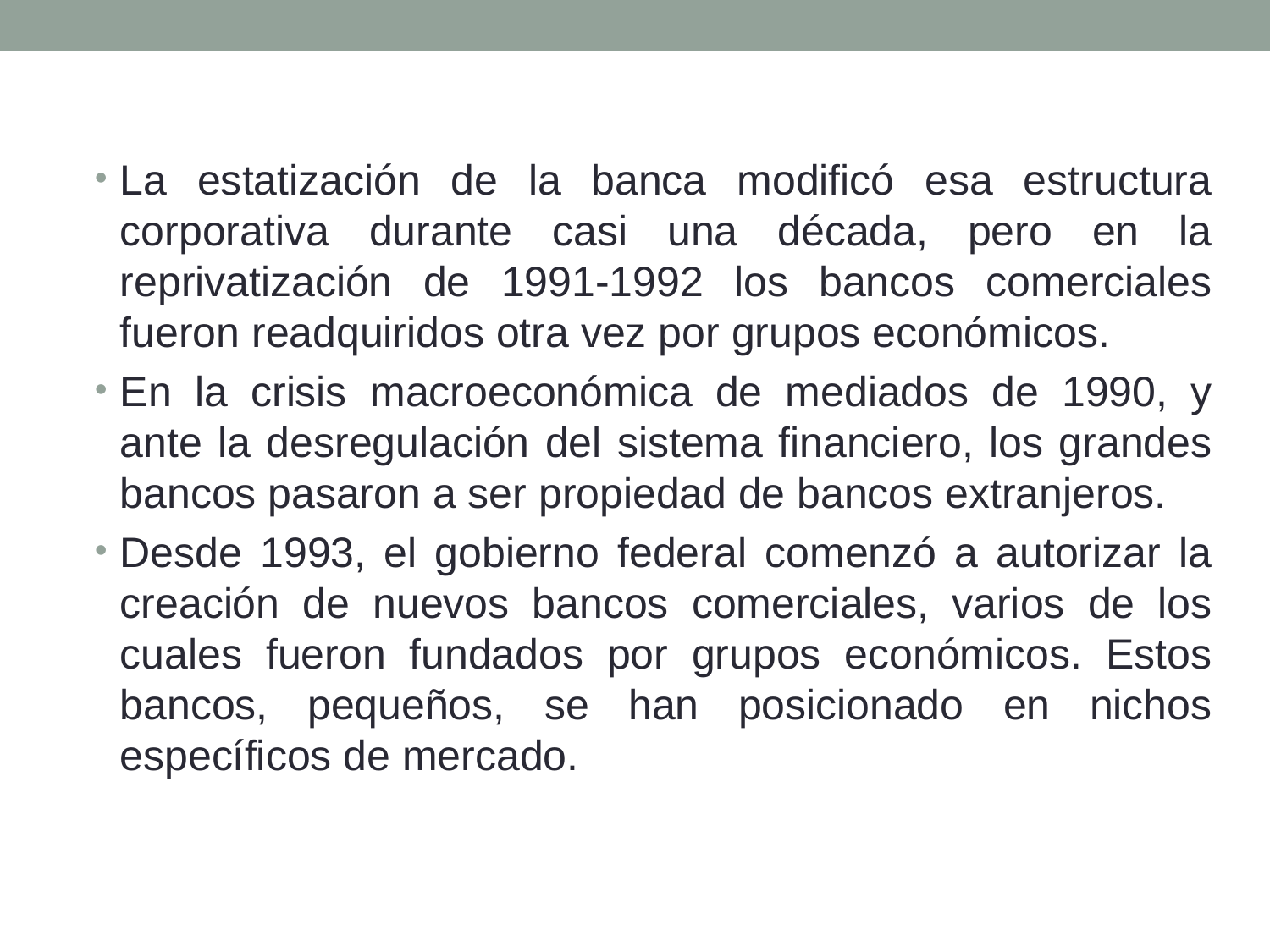

La estatización de la banca modificó esa estructura corporativa durante casi una década, pero en la reprivatización de 1991-1992 los bancos comerciales fueron readquiridos otra vez por grupos económicos.
En la crisis macroeconómica de mediados de 1990, y ante la desregulación del sistema financiero, los grandes bancos pasaron a ser propiedad de bancos extranjeros.
Desde 1993, el gobierno federal comenzó a autorizar la creación de nuevos bancos comerciales, varios de los cuales fueron fundados por grupos económicos. Estos bancos, pequeños, se han posicionado en nichos específicos de mercado.